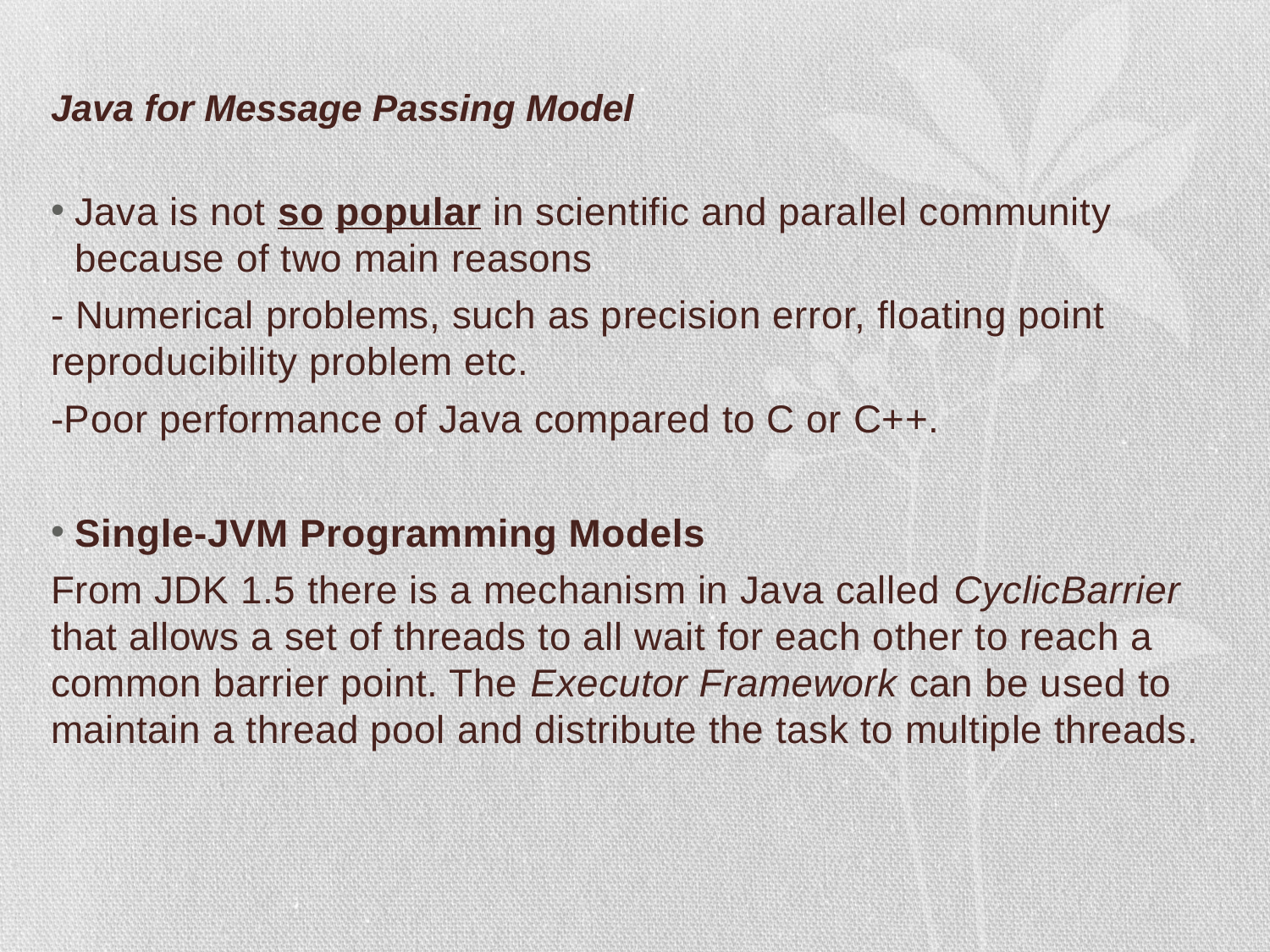

# Java for Message Passing Model
Java is not so popular in scientific and parallel community because of two main reasons
- Numerical problems, such as precision error, floating point reproducibility problem etc.
-Poor performance of Java compared to C or C++.

Single-JVM Programming Models
From JDK 1.5 there is a mechanism in Java called CyclicBarrier that allows a set of threads to all wait for each other to reach a common barrier point. The Executor Framework can be used to maintain a thread pool and distribute the task to multiple threads.